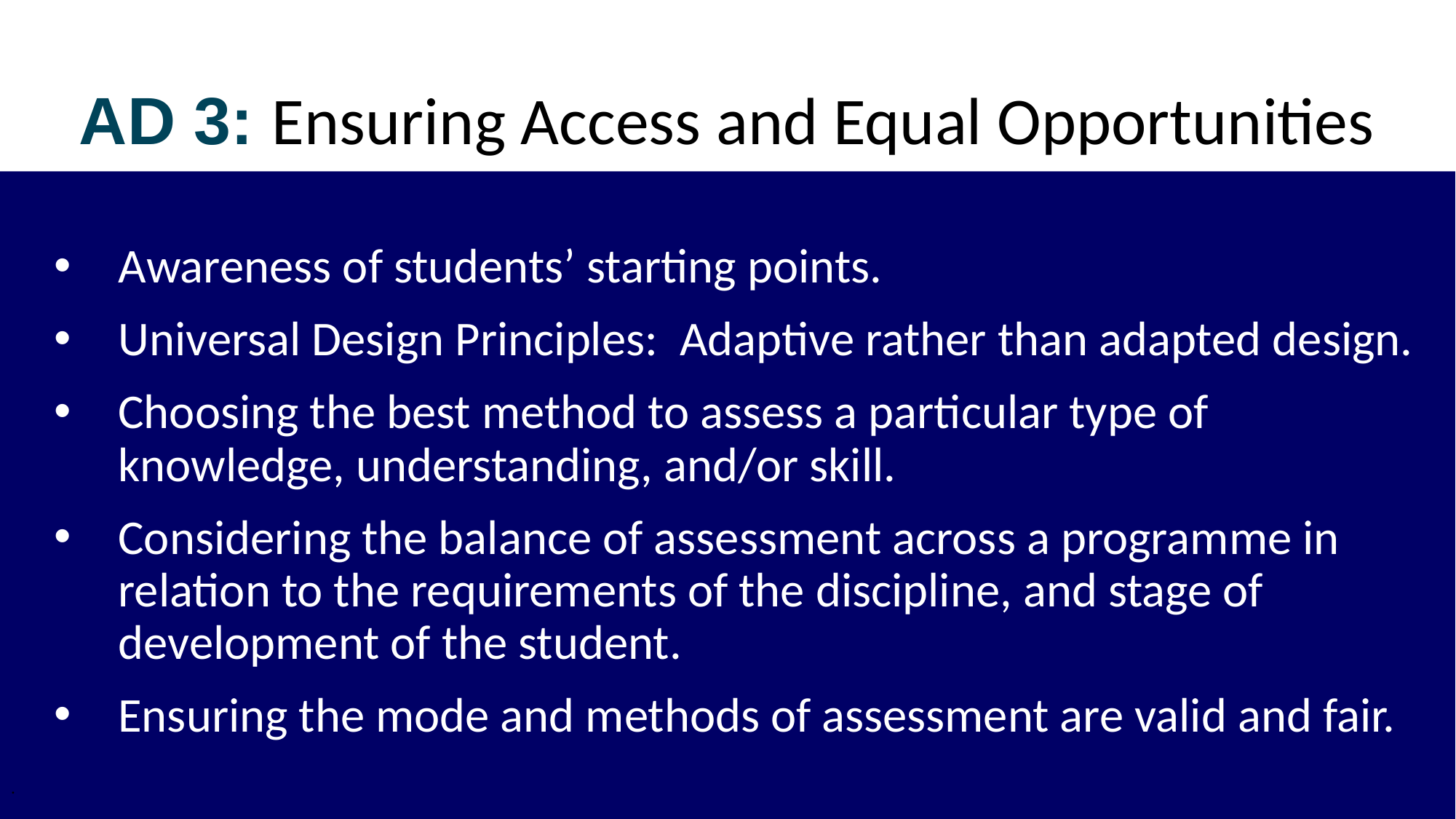

# AD 3: Ensuring Access and Equal Opportunities

Awareness of students’ starting points.

Universal Design Principles:  Adaptive rather than adapted design.

Choosing the best method to assess a particular type of knowledge, understanding, and/or skill.

Considering the balance of assessment across a programme in relation to the requirements of the discipline, and stage of development of the student.

Ensuring the mode and methods of assessment are valid and fair.

.

14